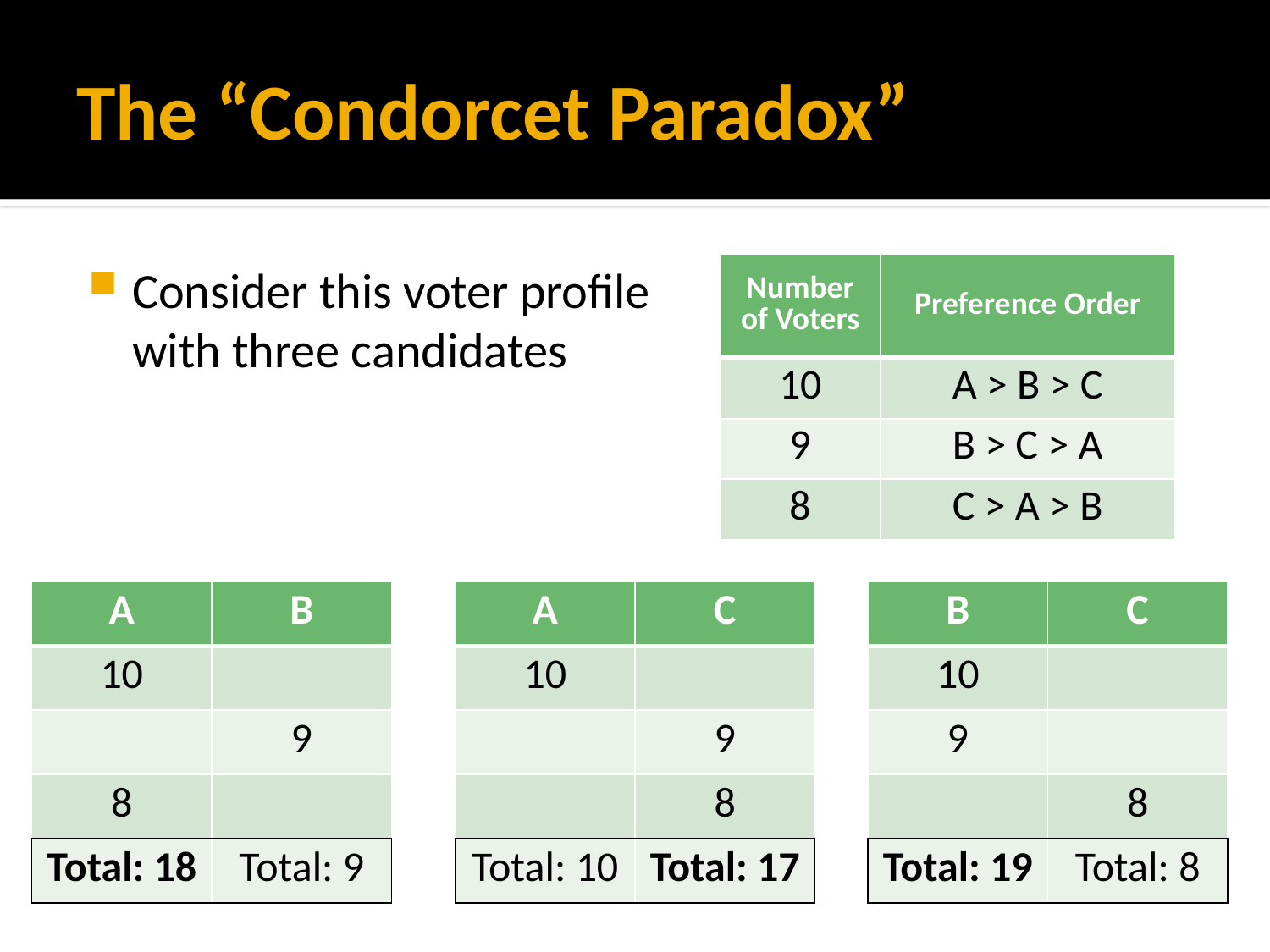

# The “Condorcet Paradox”
Consider this voter profile with three candidates
| Number of Voters | Preference Order |
| --- | --- |
| 10 | A > B > C |
| 9 | B > C > A |
| 8 | C > A > B |
| A | B |
| --- | --- |
| 10 |  |
|  | 9 |
| 8 |  |
| Total: 18 | Total: 9 |
| A | C |
| --- | --- |
| 10 |  |
|  | 9 |
|  | 8 |
| Total: 10 | Total: 17 |
| B | C |
| --- | --- |
| 10 |  |
| 9 |  |
|  | 8 |
| Total: 19 | Total: 8 |